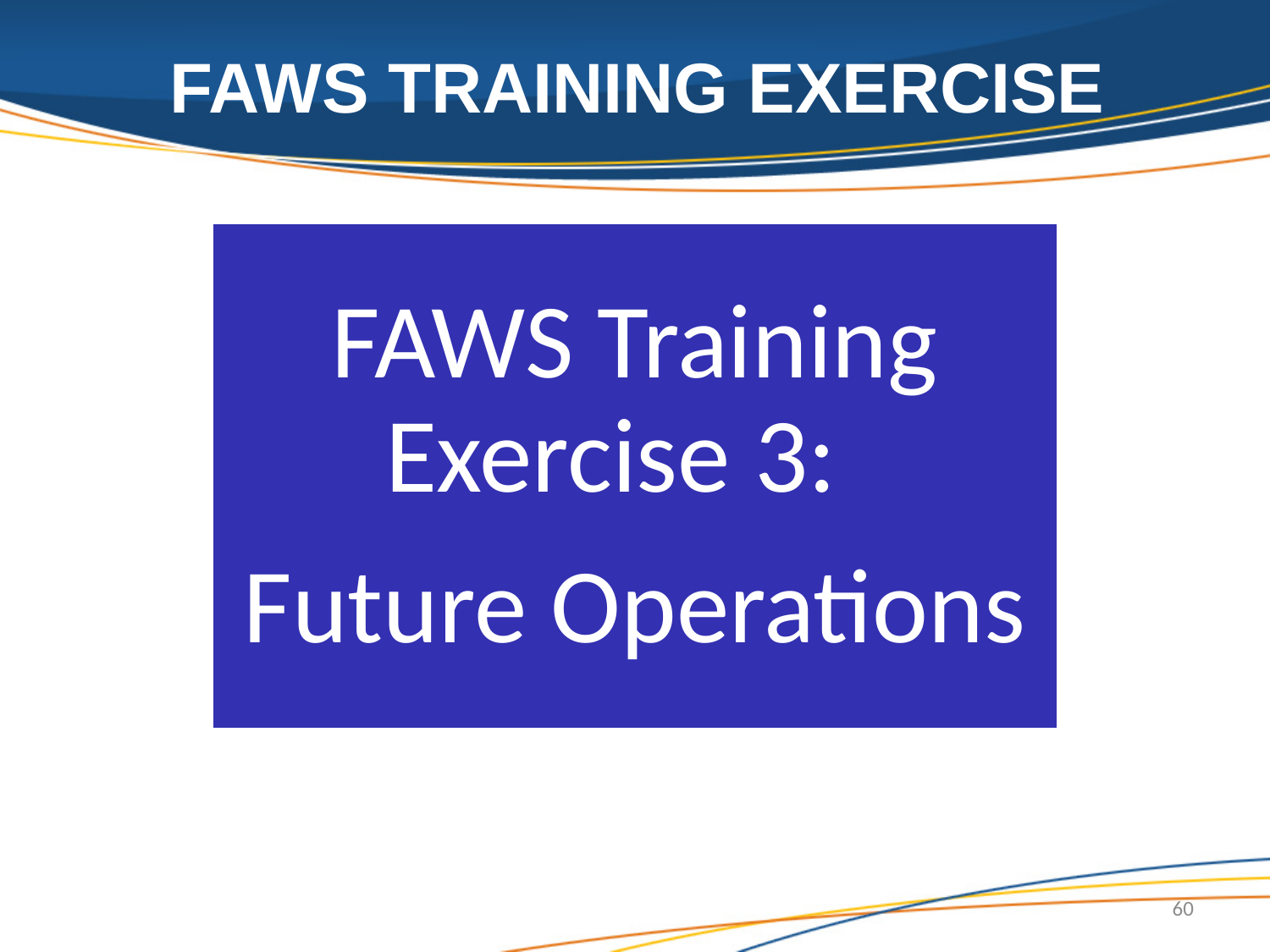

# FAWS TRAINING EXERCISE
FAWS Training Exercise 3:
Future Operations
60